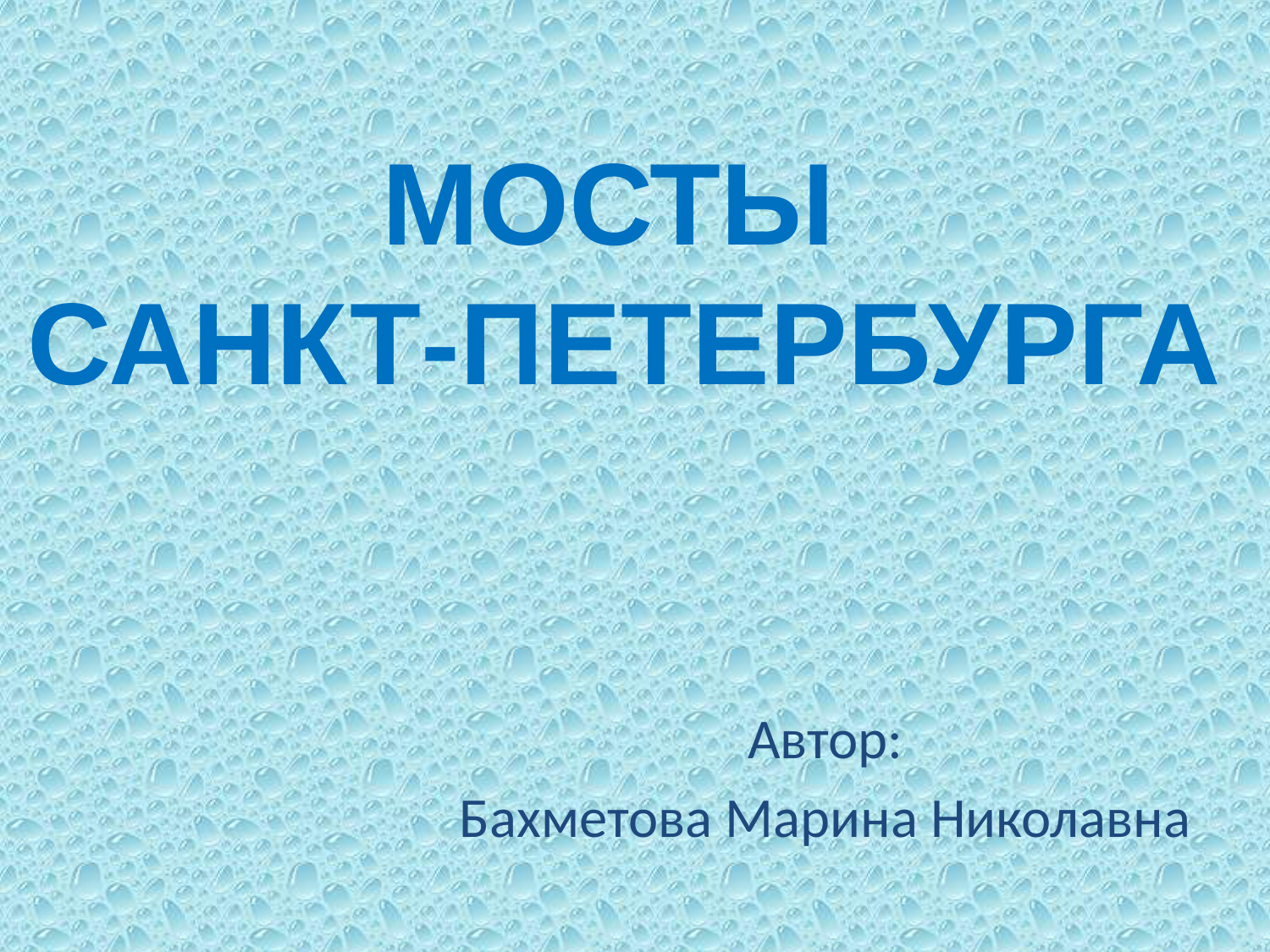

# МОСТЫ САНКТ-ПЕТЕРБУРГА
Автор:
Бахметова Марина Николавна